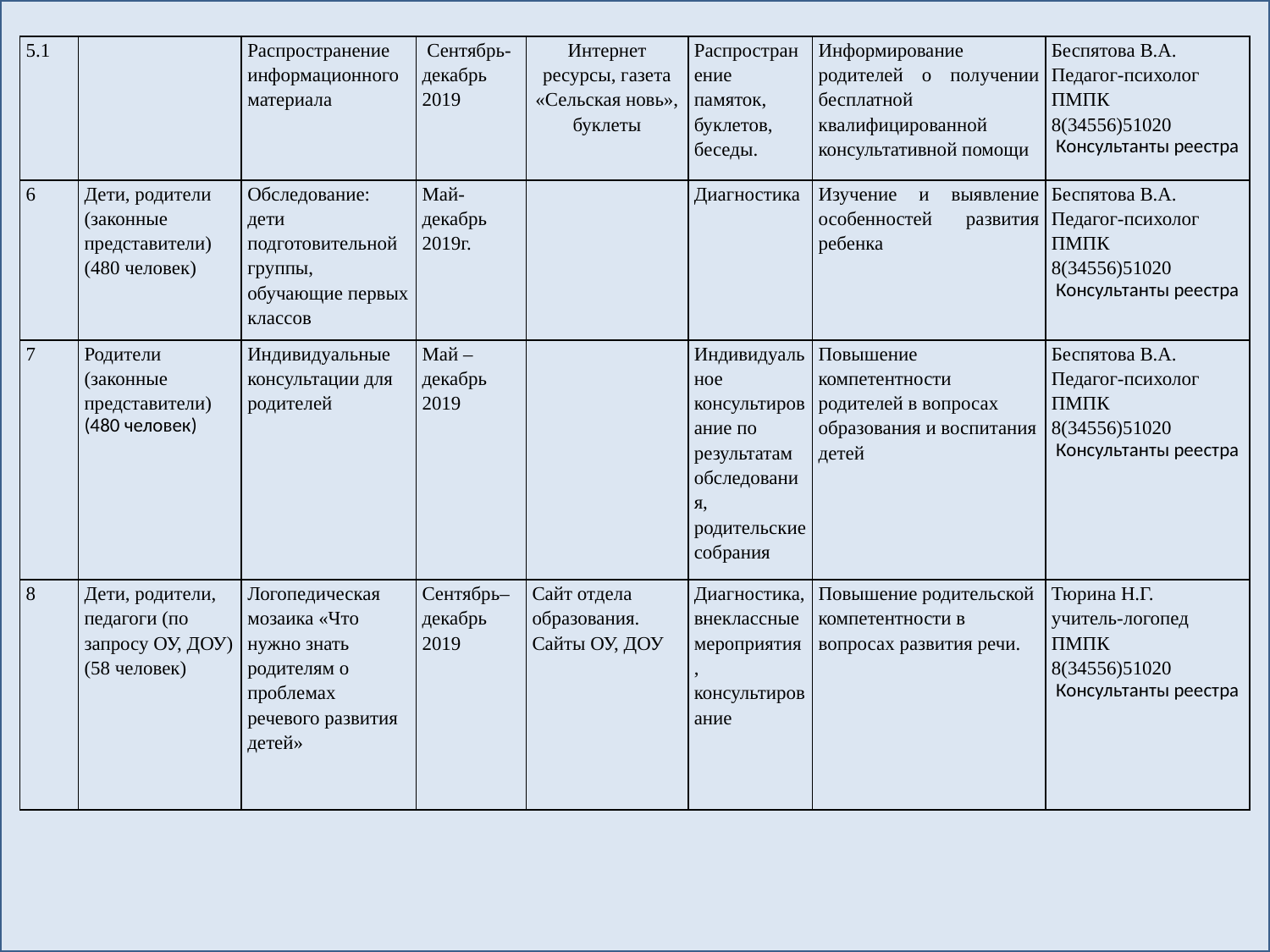

| 5.1 |  | Распространение информационного материала | Сентябрь-декабрь 2019 | Интернет ресурсы, газета «Сельская новь», буклеты | Распространение памяток, буклетов, беседы. | Информирование родителей о получении бесплатной квалифицированной консультативной помощи | Беспятова В.А. Педагог-психолог ПМПК 8(34556)51020 Консультанты реестра |
| --- | --- | --- | --- | --- | --- | --- | --- |
| 6 | Дети, родители (законные представители) (480 человек) | Обследование: дети подготовительной группы, обучающие первых классов | Май-декабрь 2019г. |  | Диагностика | Изучение и выявление особенностей развития ребенка | Беспятова В.А. Педагог-психолог ПМПК 8(34556)51020 Консультанты реестра |
| 7 | Родители (законные представители) (480 человек) | Индивидуальные консультации для родителей | Май – декабрь 2019 |  | Индивидуальное консультирование по результатам обследования, родительские собрания | Повышение компетентности родителей в вопросах образования и воспитания детей | Беспятова В.А. Педагог-психолог ПМПК 8(34556)51020 Консультанты реестра |
| 8 | Дети, родители, педагоги (по запросу ОУ, ДОУ) (58 человек) | Логопедическая мозаика «Что нужно знать родителям о проблемах речевого развития детей» | Сентябрь– декабрь 2019 | Сайт отдела образования. Сайты ОУ, ДОУ | Диагностика, внеклассные мероприятия, консультирование | Повышение родительской компетентности в вопросах развития речи. | Тюрина Н.Г. учитель-логопед ПМПК 8(34556)51020 Консультанты реестра |